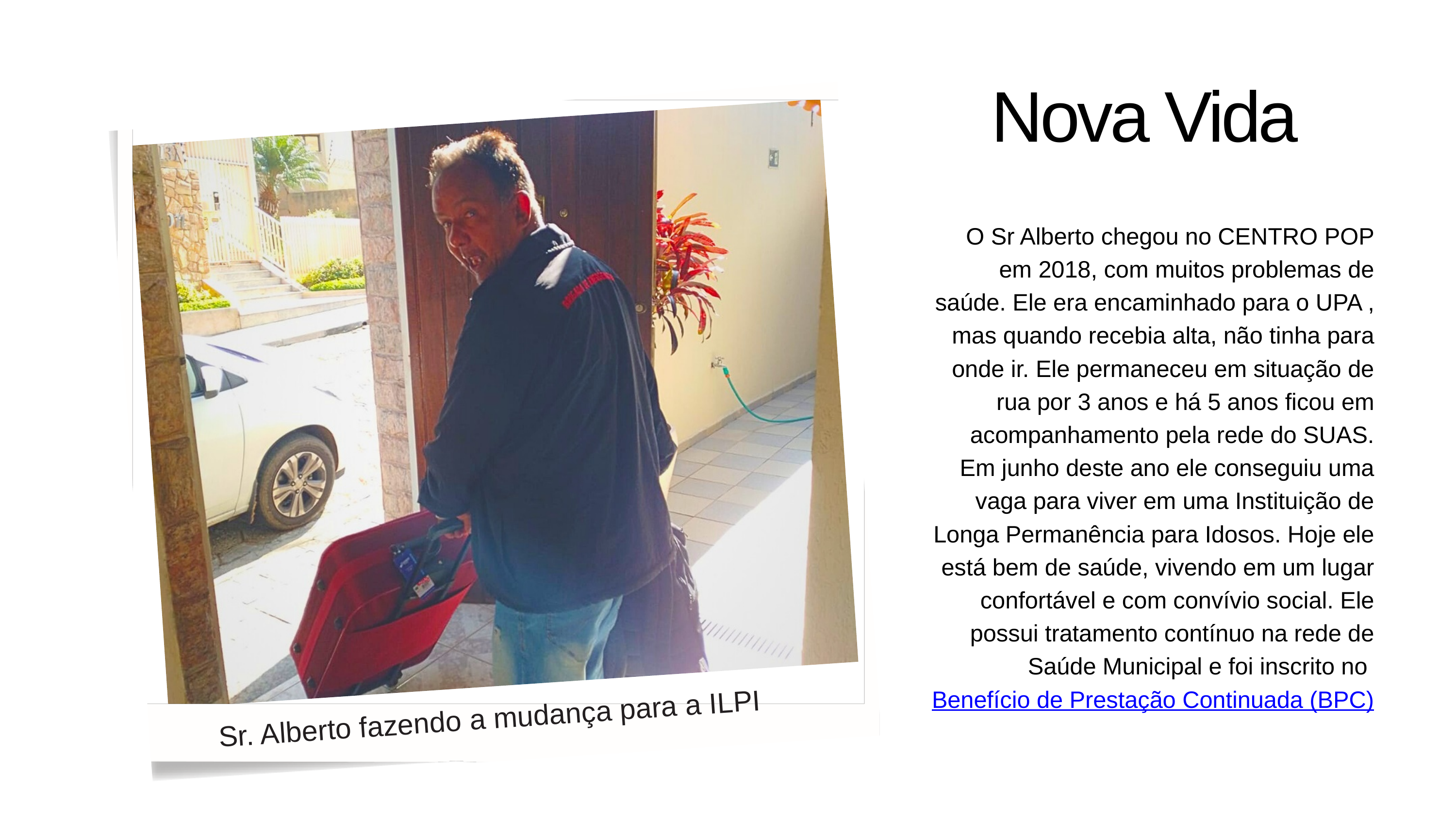

Nova Vida

O Sr Alberto chegou no CENTRO POP em 2018, com muitos problemas de saúde. Ele era encaminhado para o UPA , mas quando recebia alta, não tinha para onde ir. Ele permaneceu em situação de rua por 3 anos e há 5 anos ficou em acompanhamento pela rede do SUAS. Em junho deste ano ele conseguiu uma vaga para viver em uma Instituição de Longa Permanência para Idosos. Hoje ele está bem de saúde, vivendo em um lugar confortável e com convívio social. Ele possui tratamento contínuo na rede de Saúde Municipal e foi inscrito no Benefício de Prestação Continuada (BPC)

Sr. Alberto fazendo a mudança para a ILPI